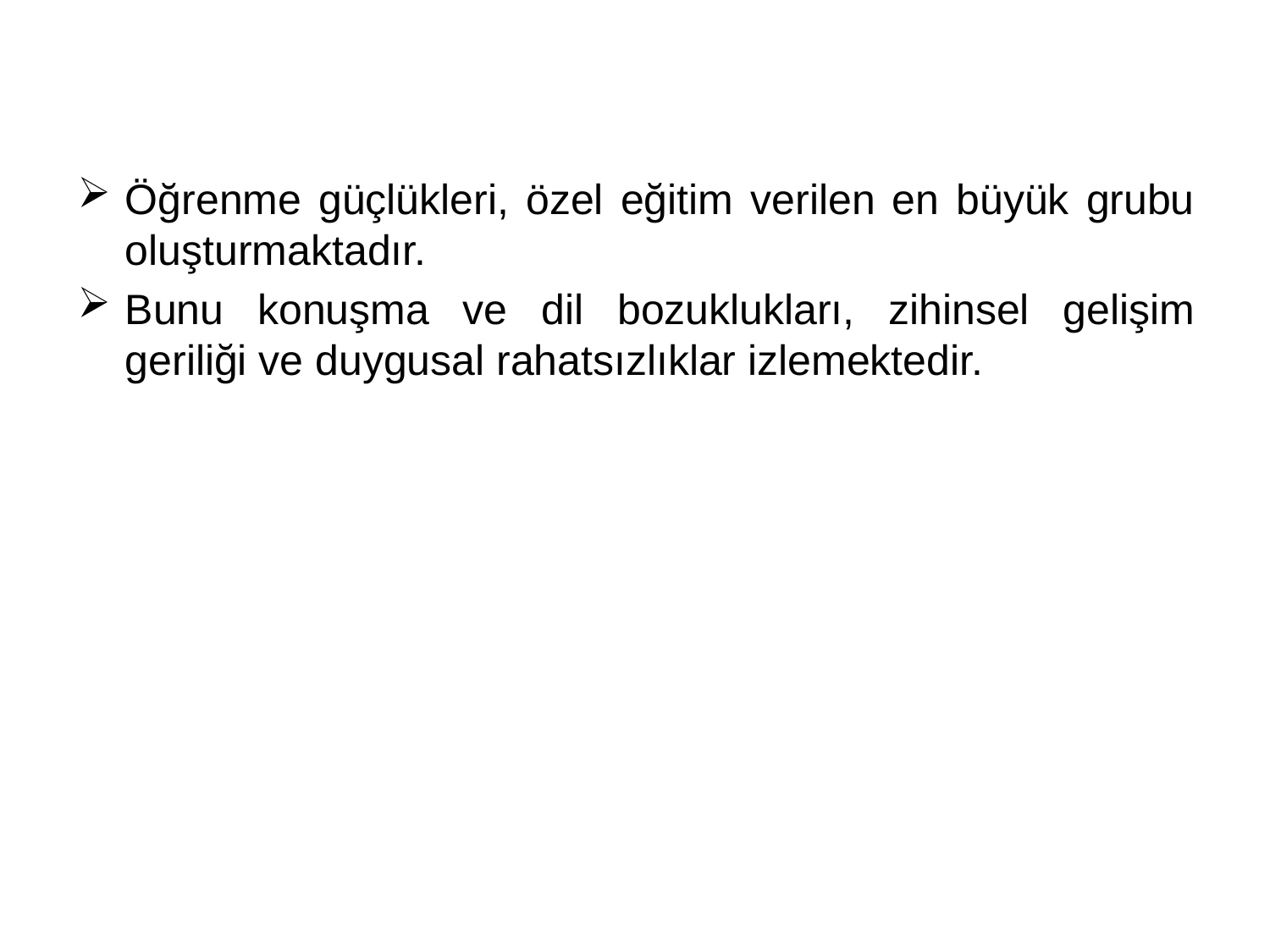

Öğrenme güçlükleri, özel eğitim verilen en büyük grubu oluşturmaktadır.
Bunu konuşma ve dil bozuklukları, zihinsel gelişim geriliği ve duygusal rahatsızlıklar izlemektedir.